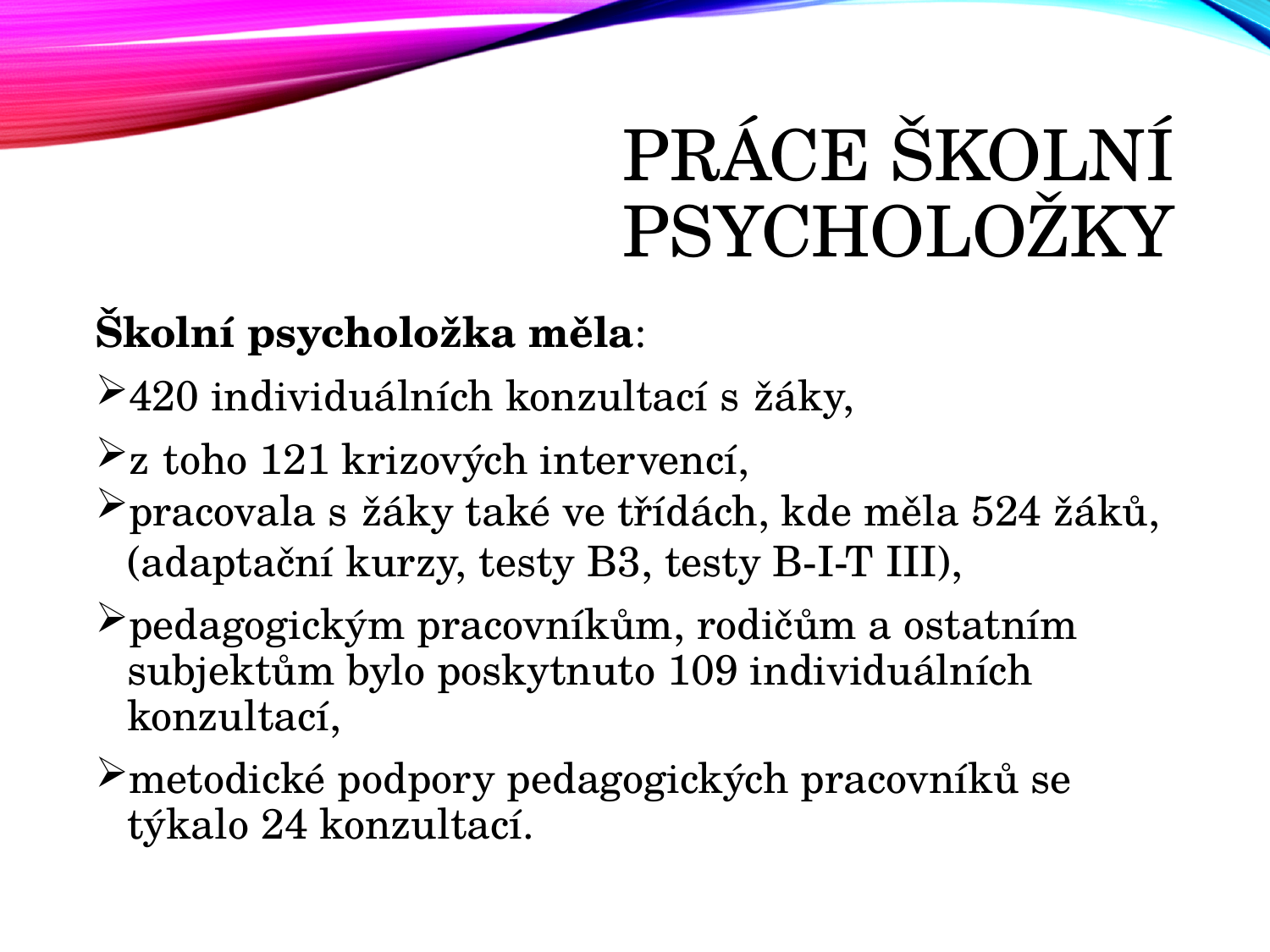

# Práce školní psycholožky
Školní psycholožka měla:
420 individuálních konzultací s žáky,
z toho 121 krizových intervencí,
pracovala s žáky také ve třídách, kde měla 524 žáků, (adaptační kurzy, testy B3, testy B-I-T III),
pedagogickým pracovníkům, rodičům a ostatním subjektům bylo poskytnuto 109 individuálních konzultací,
metodické podpory pedagogických pracovníků se týkalo 24 konzultací.